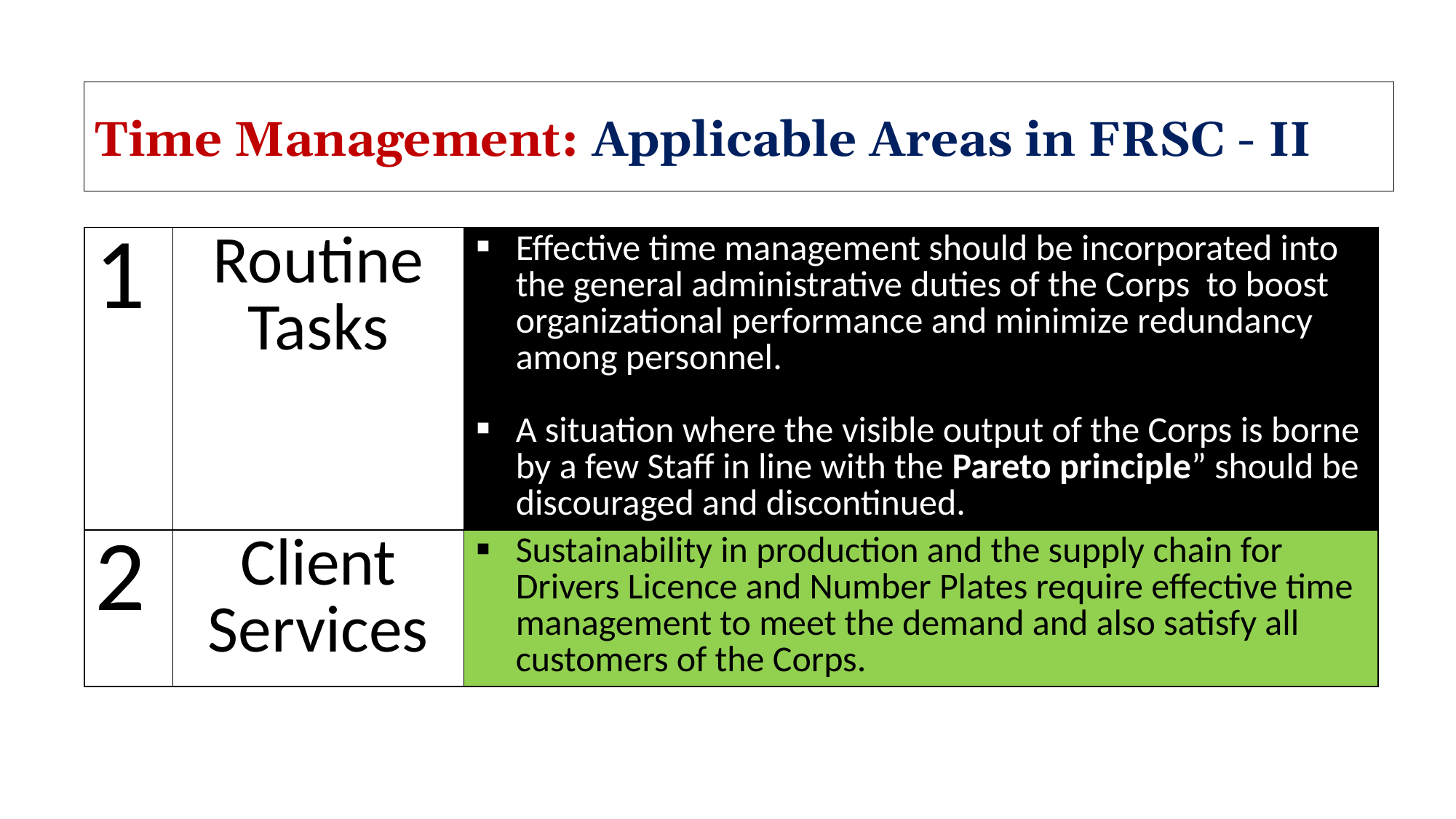

# Time Management: Applicable Areas in FRSC - II
| 1 | Routine Tasks | Effective time management should be incorporated into the general administrative duties of the Corps to boost organizational performance and minimize redundancy among personnel. A situation where the visible output of the Corps is borne by a few Staff in line with the Pareto principle” should be discouraged and discontinued. |
| --- | --- | --- |
| 2 | Client Services | Sustainability in production and the supply chain for Drivers Licence and Number Plates require effective time management to meet the demand and also satisfy all customers of the Corps. |